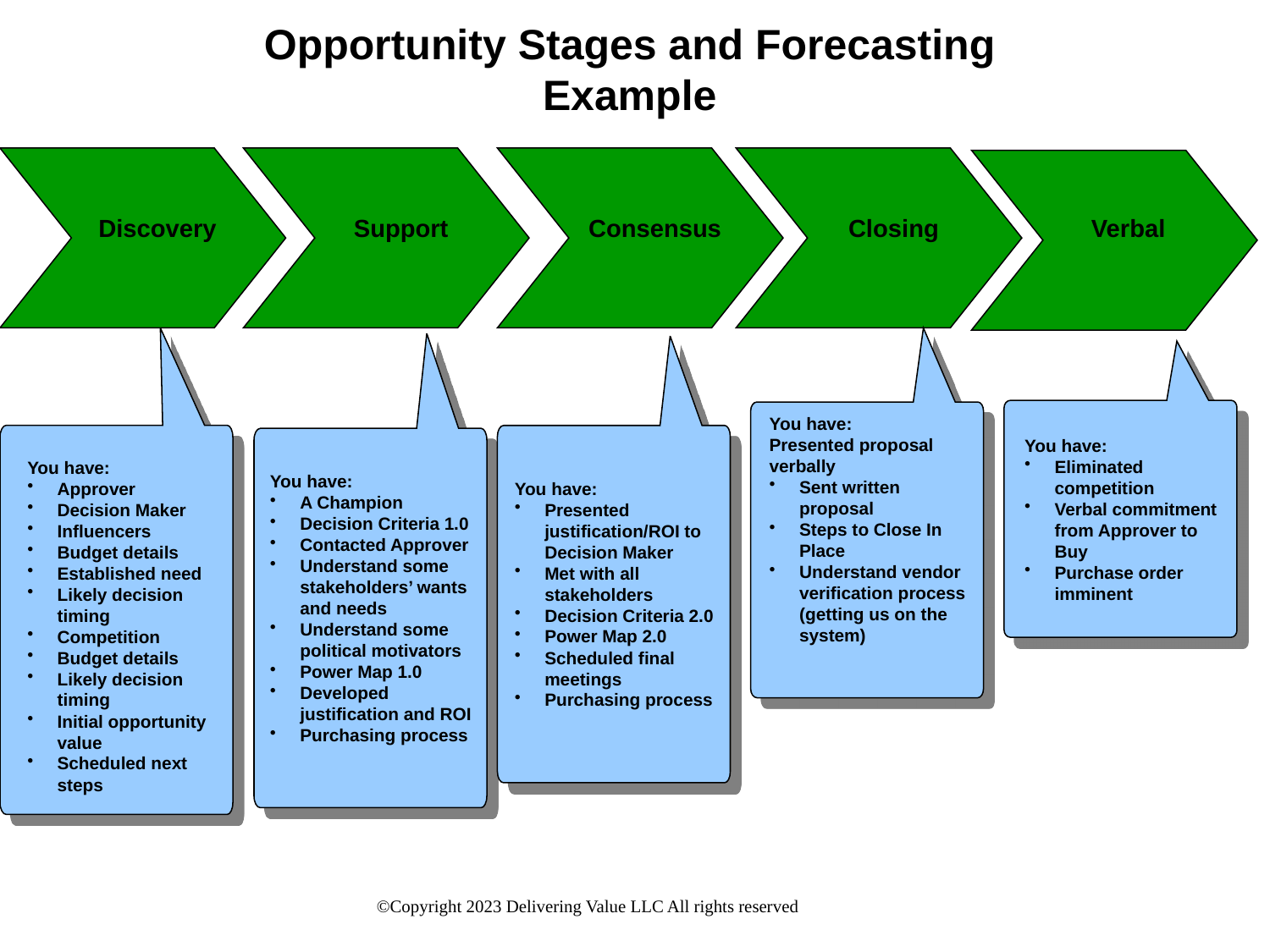

Opportunity Stages and Forecasting Example
     Discovery

     Support

     Consensus

     Closing

    Verbal

You have:
Approver
Decision Maker
Influencers
Budget details
Established need
Likely decision timing
Competition
Budget details
Likely decision timing
Initial opportunity value
Scheduled next steps

You have:
Presented proposal verbally
Sent written proposal
Steps to Close In Place
Understand vendor verification process (getting us on the system)

You have:
A Champion
Decision Criteria 1.0
Contacted Approver
Understand some stakeholders’ wants and needs
Understand some political motivators
Power Map 1.0
Developed justification and ROI
Purchasing process

You have:
Presented justification/ROI to Decision Maker
Met with all stakeholders
Decision Criteria 2.0
Power Map 2.0
Scheduled final meetings
Purchasing process

You have:
Eliminated competition
Verbal commitment from Approver to Buy
Purchase order imminent

   ©Copyright 2023 Delivering Value LLC All rights reserved